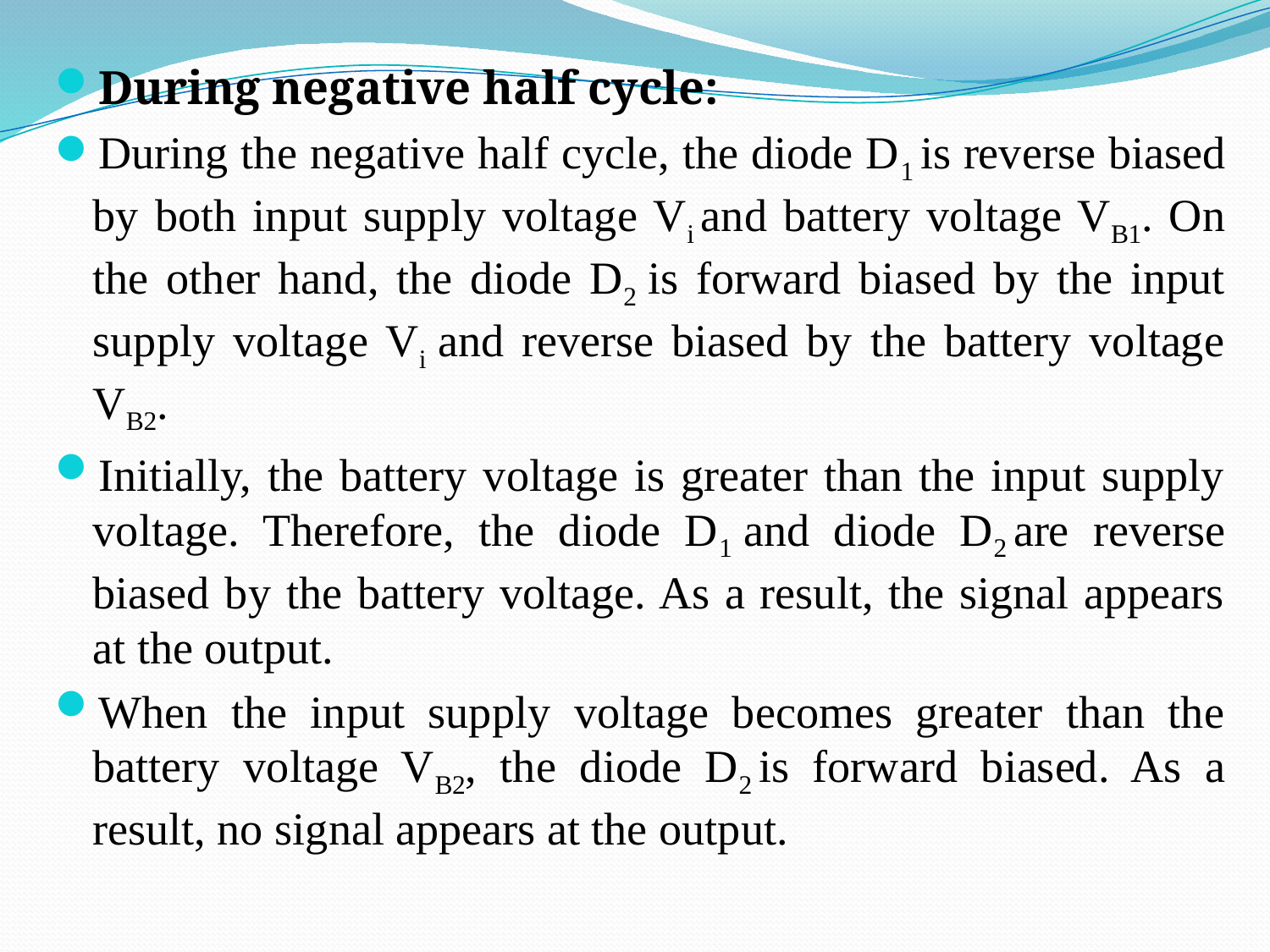

During negative half cycle:
During the negative half cycle, the diode D1 is reverse biased by both input supply voltage Vi and battery voltage VB1. On the other hand, the diode D2 is forward biased by the input supply voltage Vi and reverse biased by the battery voltage VB2.
Initially, the battery voltage is greater than the input supply voltage. Therefore, the diode D1 and diode D2 are reverse biased by the battery voltage. As a result, the signal appears at the output.
When the input supply voltage becomes greater than the battery voltage VB2, the diode D2 is forward biased. As a result, no signal appears at the output.